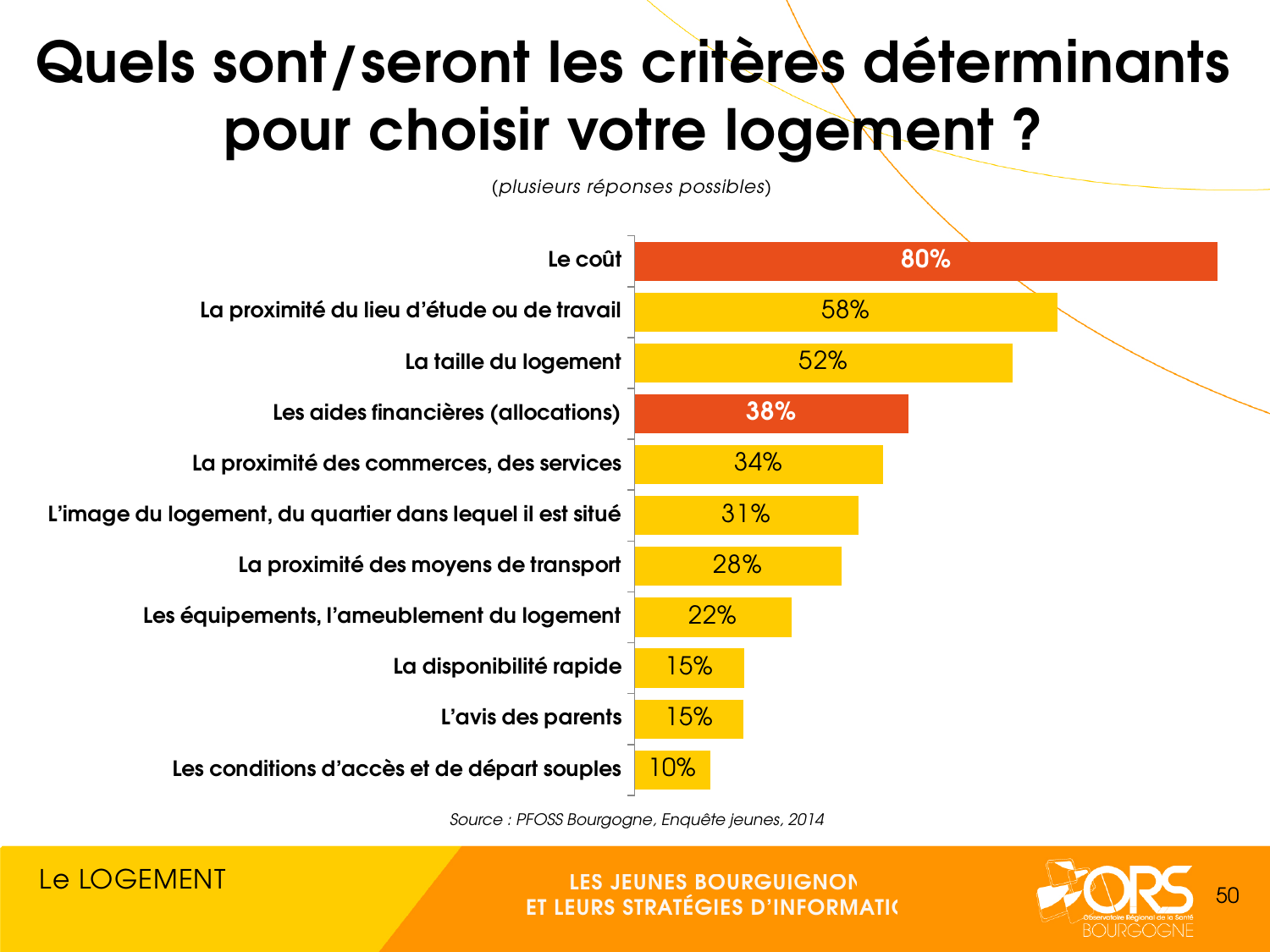

Quels sont/seront les critères déterminants
pour choisir votre logement ?
(plusieurs réponses possibles)

### Chart

| Category |  |
|---|---|
| Les conditions d’accès et de départ souples | 0.10340927451930845 |
| L’avis des parents | 0.14945871707868788 |
| La disponibilité rapide | 0.15026660203587044 |
| Les équipements, l’ameublement du logement | 0.21570528356762197 |
| La proximité des moyens de transport | 0.2840523509452254 |
| L’image du logement, du quartier dans lequel il est situé | 0.3066731297463241 |
| La proximité des commerces, des services | 0.3410890289222818 |
| Les aides financières (allocations) | 0.37502019712393153 |
| La taille du logement | 0.5185005655194673 |
| La proximité du lieu d’étude ou de travail | 0.5798998222653153 |
| Le coût | 0.799321376635967 |
Source : PFOSS Bourgogne, Enquête jeunes, 2014
Le LOGEMENT
LES JEUNES BOURGUIGNONS
ET LEURS STRATÉGIES D’INFORMATION
50